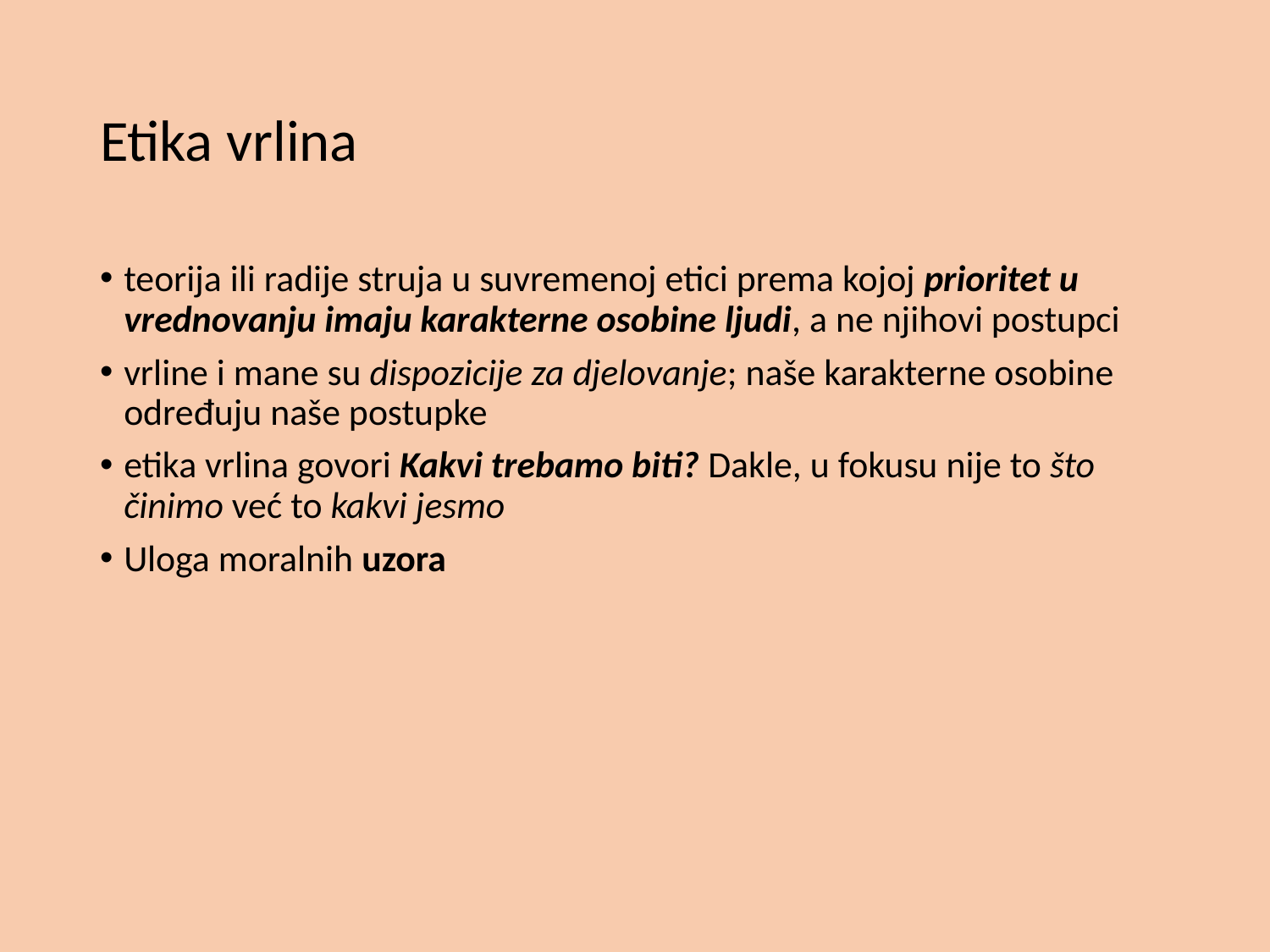

# Etika vrlina
teorija ili radije struja u suvremenoj etici prema kojoj prioritet u vrednovanju imaju karakterne osobine ljudi, a ne njihovi postupci
vrline i mane su dispozicije za djelovanje; naše karakterne osobine određuju naše postupke
etika vrlina govori Kakvi trebamo biti? Dakle, u fokusu nije to što činimo već to kakvi jesmo
Uloga moralnih uzora